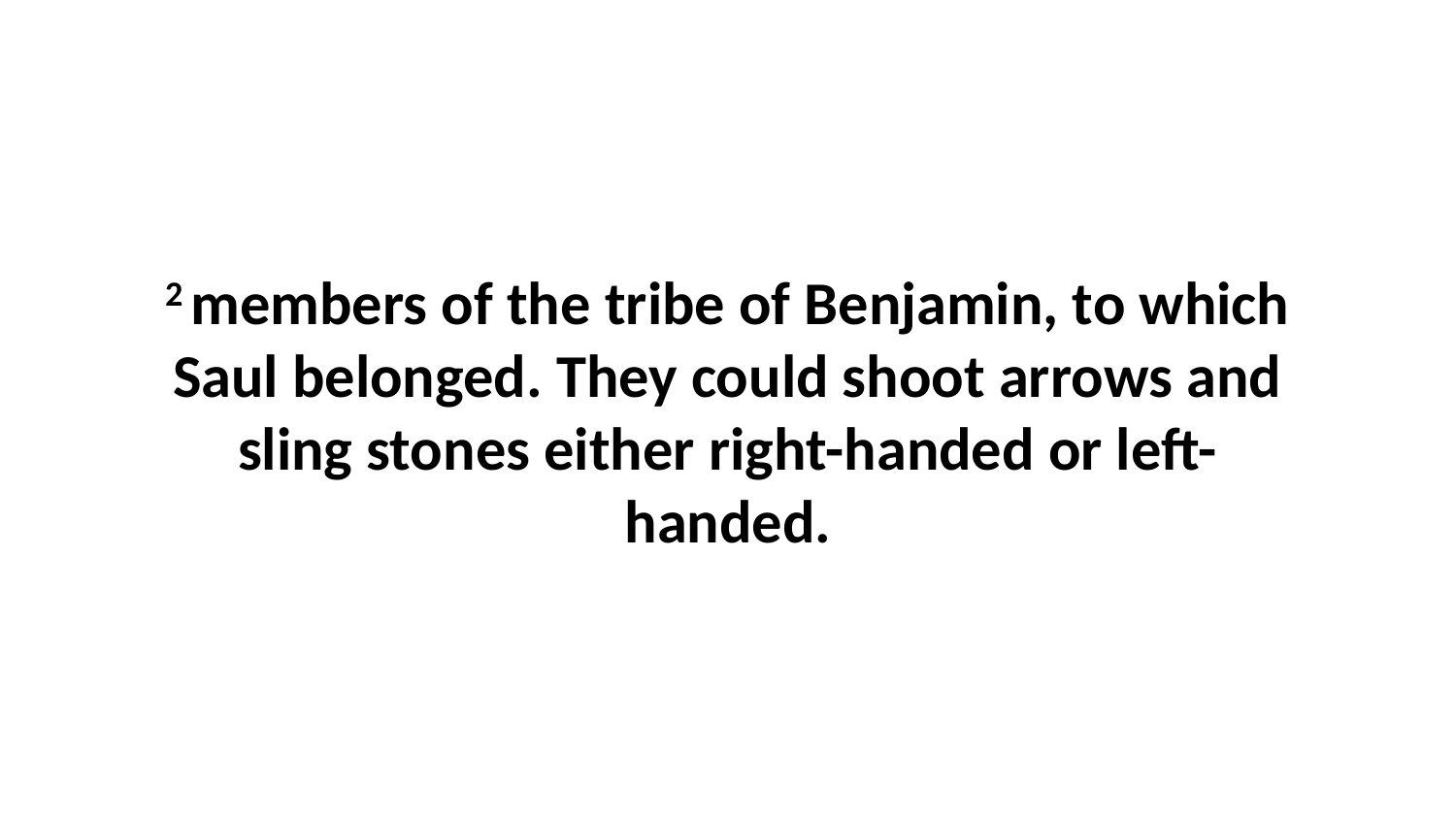

2 members of the tribe of Benjamin, to which Saul belonged. They could shoot arrows and sling stones either right-handed or left-handed.